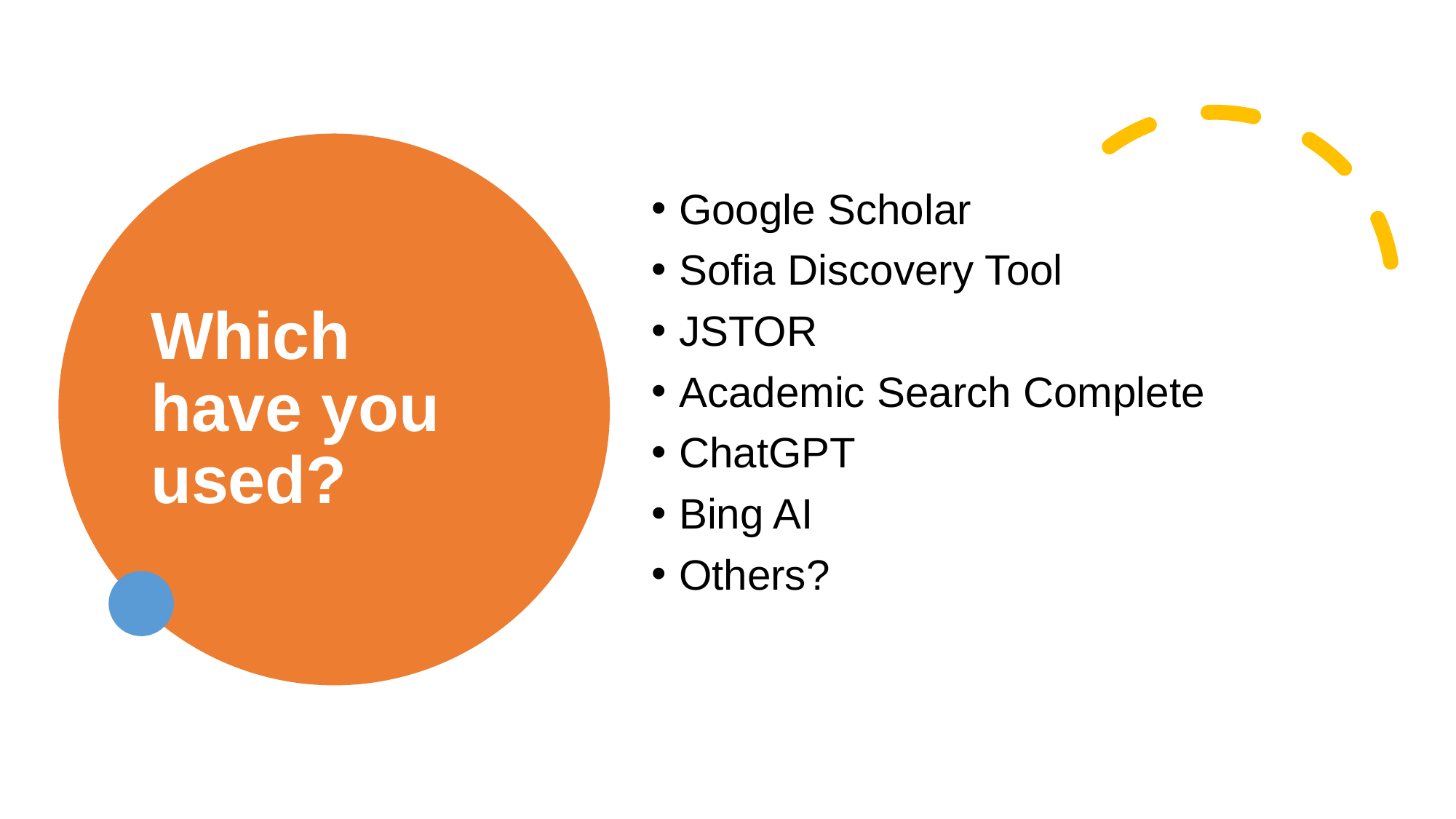

# Which have you used?
Google Scholar
Sofia Discovery Tool
JSTOR
Academic Search Complete
ChatGPT
Bing AI
Others?